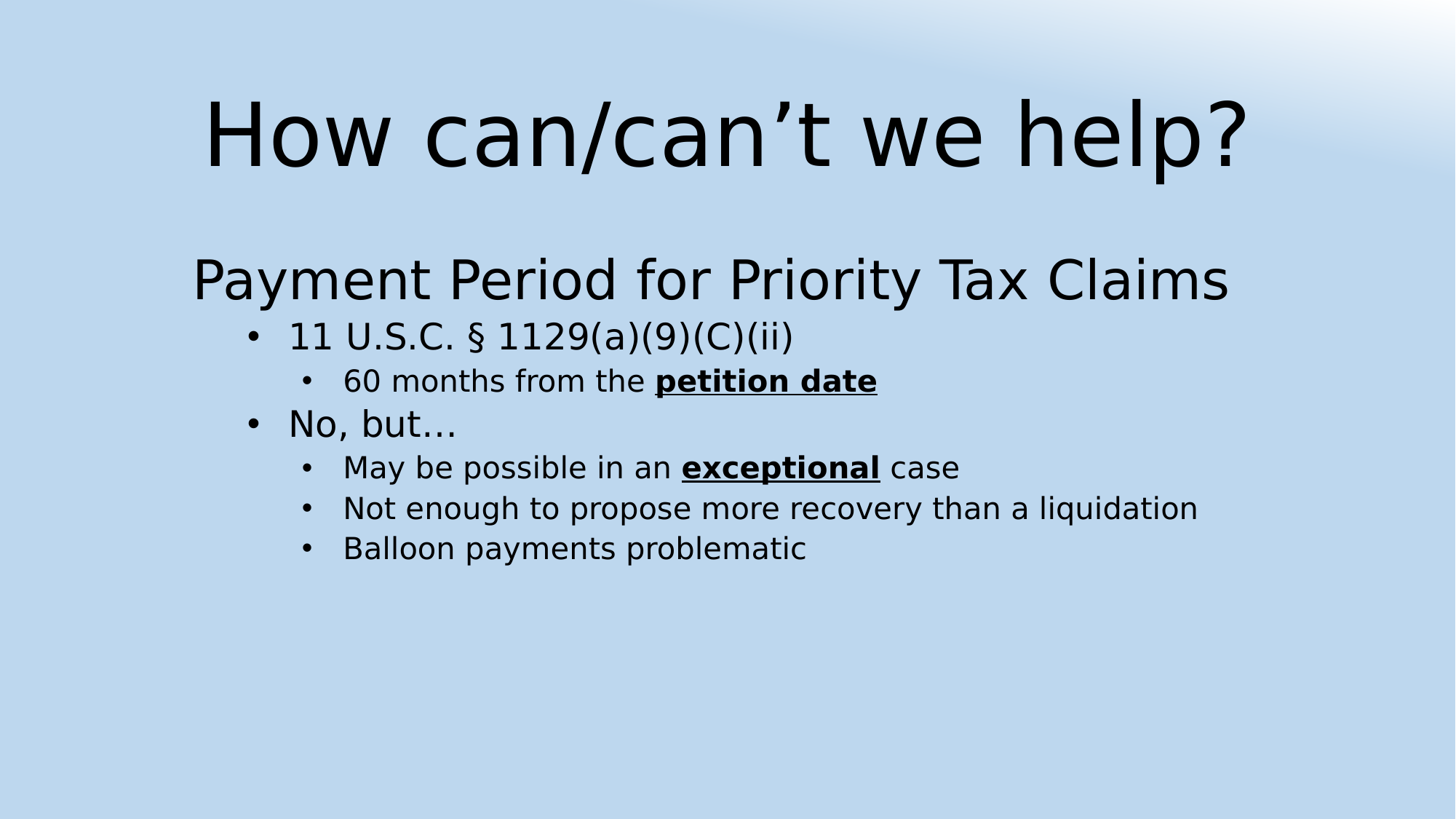

# How can/can’t we help?
Payment Period for Priority Tax Claims
11 U.S.C. § 1129(a)(9)(C)(ii)
60 months from the petition date
No, but…
May be possible in an exceptional case
Not enough to propose more recovery than a liquidation
Balloon payments problematic